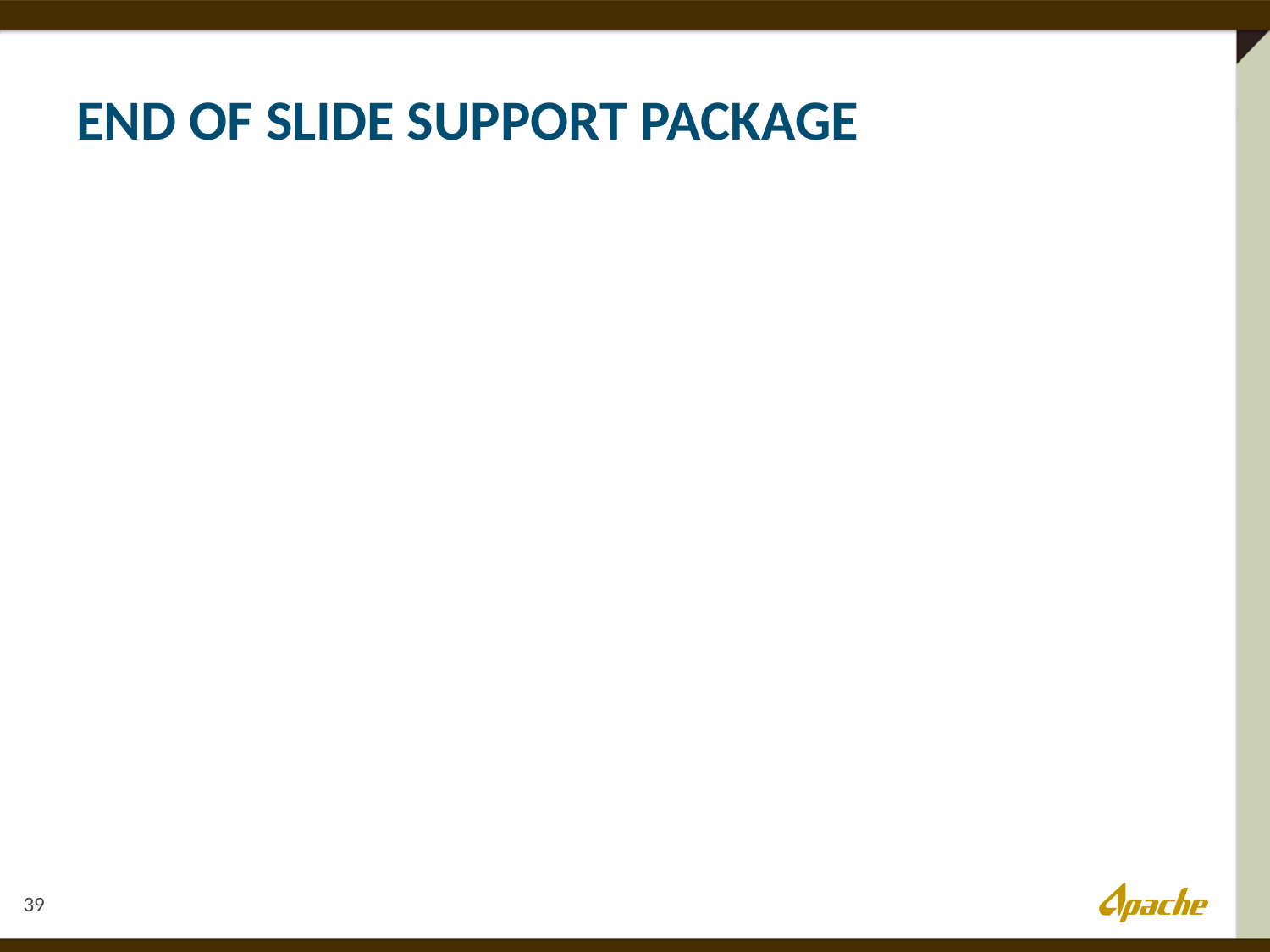

# End of Slide Support Package

39